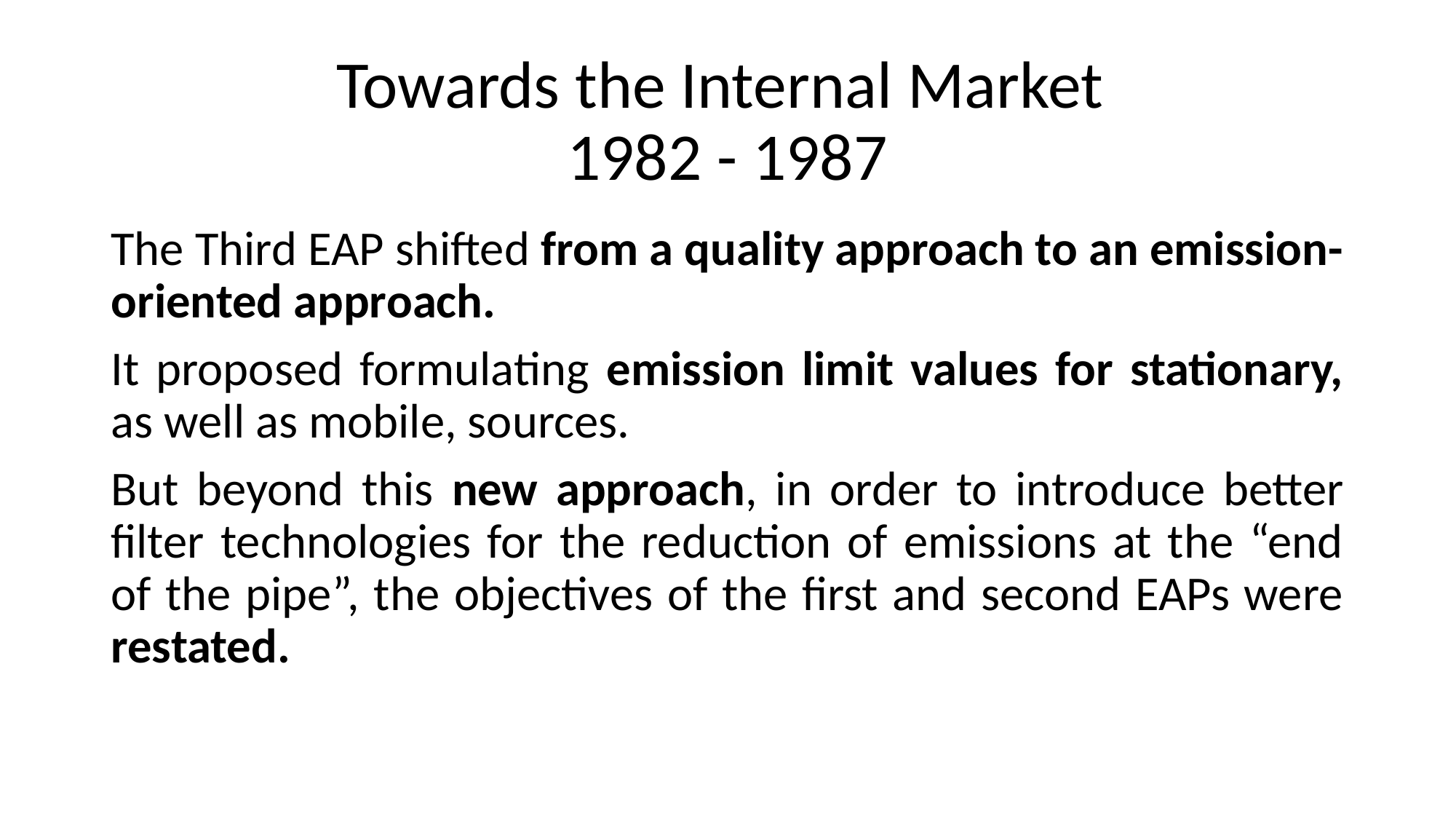

# Towards the Internal Market  1982 - 1987
The Third EAP shifted from a quality approach to an emission-oriented approach.
It proposed formulating emission limit values for stationary, as well as mobile, sources.
But beyond this new approach, in order to introduce better filter technologies for the reduction of emissions at the “end of the pipe”, the objectives of the first and second EAPs were restated.